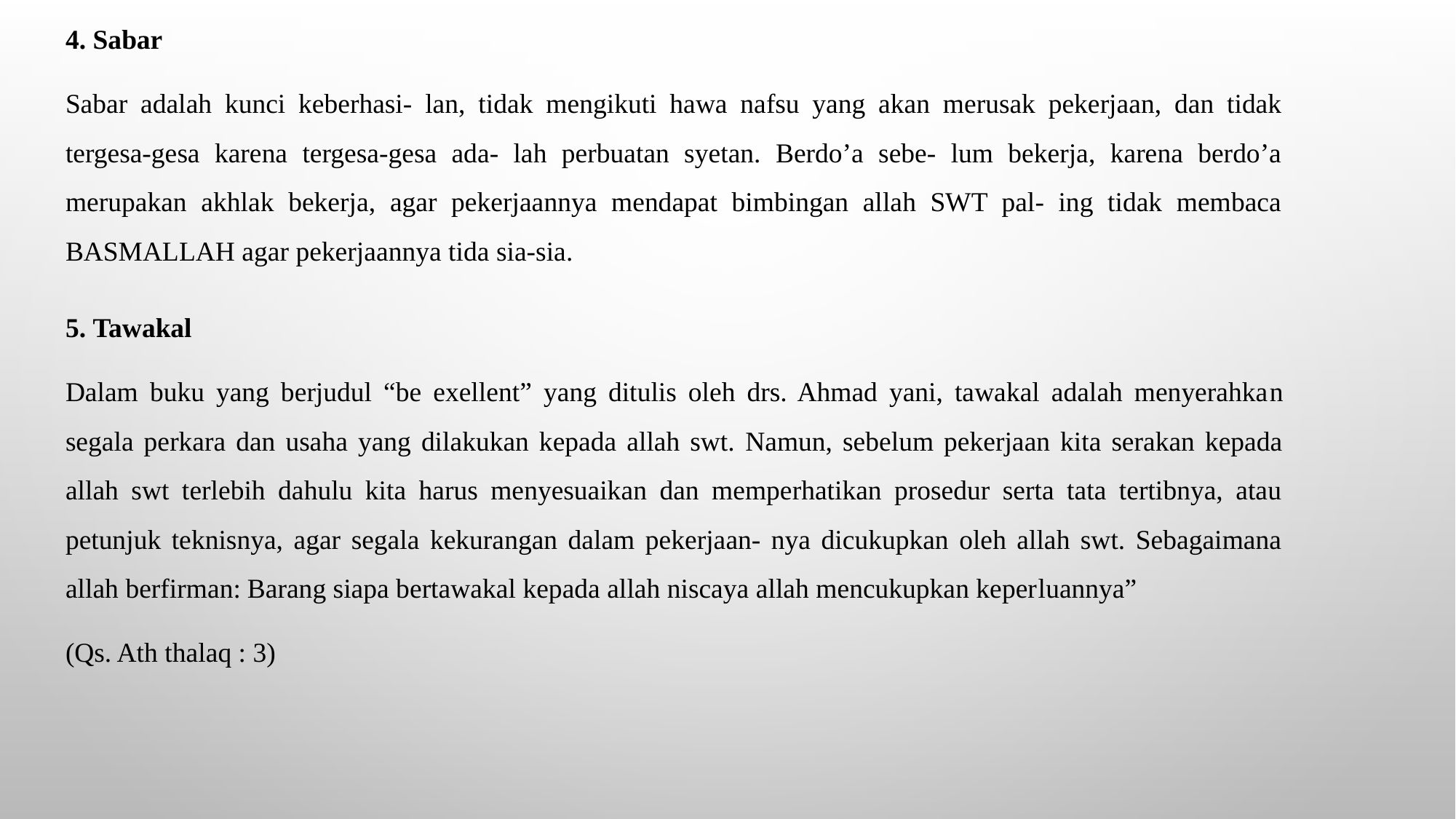

4. Sabar
Sabar adalah kunci keberhasi- lan, tidak mengikuti hawa nafsu yang akan merusak pekerjaan, dan tidak tergesa-gesa karena tergesa-gesa ada- lah perbuatan syetan. Berdo’a sebe- lum bekerja, karena berdo’a merupakan akhlak bekerja, agar pekerjaannya mendapat bimbingan allah SWT pal- ing tidak membaca BASMALLAH agar pekerjaannya tida sia-sia.
5. Tawakal
Dalam buku yang berjudul “be exellent” yang ditulis oleh drs. Ahmad yani, tawakal adalah menyerahkan segala perkara dan usaha yang dilakukan kepada allah swt. Namun, sebelum pekerjaan kita serakan kepada allah swt terlebih dahulu kita harus menyesuaikan dan memperhatikan prosedur serta tata tertibnya, atau petunjuk teknisnya, agar segala kekurangan dalam pekerjaan- nya dicukupkan oleh allah swt. Sebagaimana allah berfirman: Barang siapa bertawakal kepada allah niscaya allah mencukupkan keperluannya”
(Qs. Ath thalaq : 3)